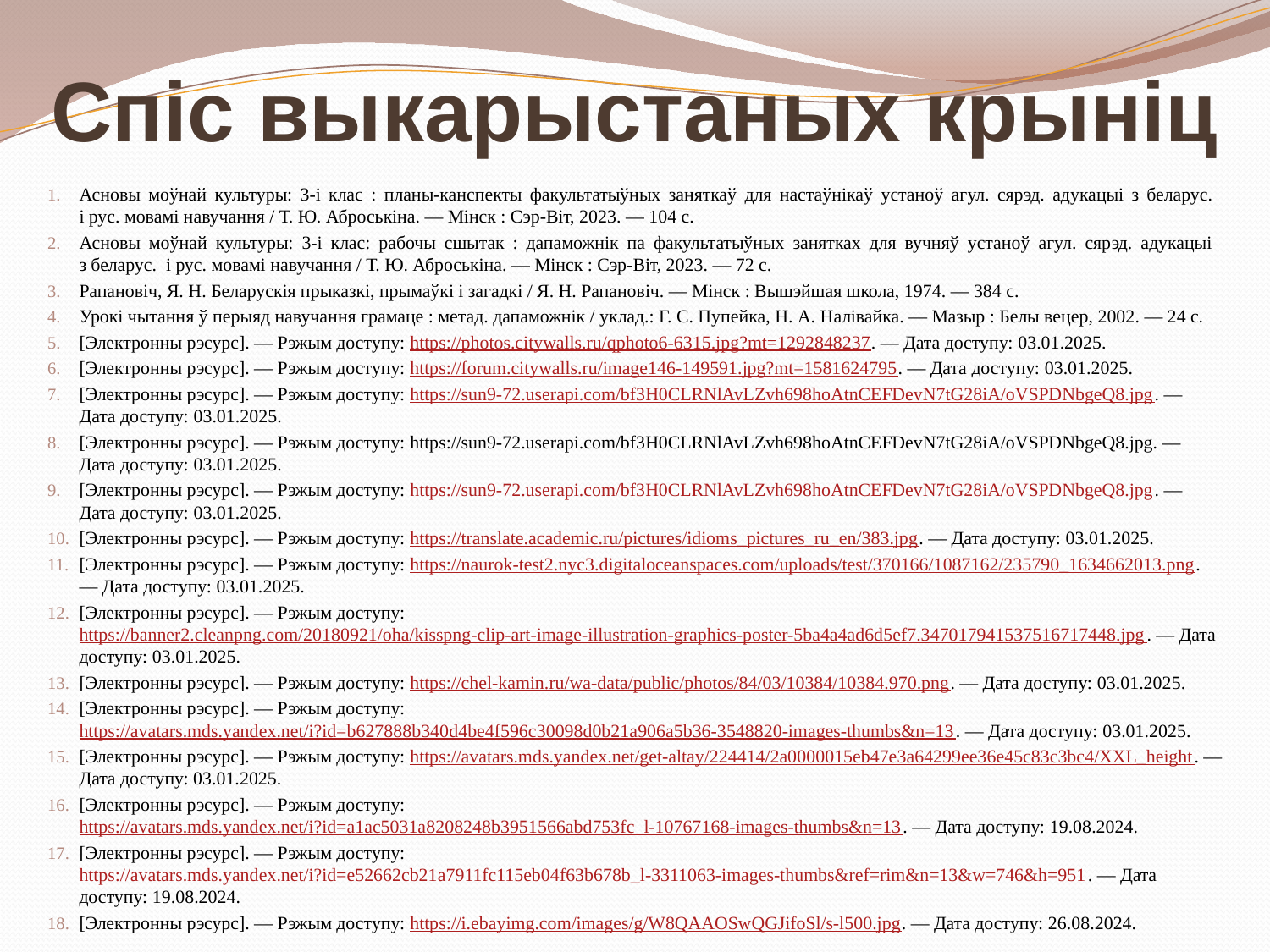

# Спіс выкарыстаных крыніц
Асновы моўнай культуры: 3-і клас : планы-канспекты факультатыўных заняткаў для настаўнікаў устаноў агул. сярэд. адукацыі з беларус.
і рус. мовамі навучання / Т. Ю. Аброськіна. — Мінск : Сэр-Віт, 2023. — 104 с.
Асновы моўнай культуры: 3-і клас: рабочы сшытак : дапаможнік па факультатыўных занятках для вучняў устаноў агул. сярэд. адукацыі
з беларус.  і рус. мовамі навучання / Т. Ю. Аброськіна. — Мінск : Сэр-Віт, 2023. — 72 с.
Рапановіч, Я. Н. Беларускія прыказкі, прымаўкі і загадкі / Я. Н. Рапановіч. — Мінск : Вышэйшая школа, 1974. — 384 с.
Урокі чытання ў перыяд навучання грамаце : метад. дапаможнік / уклад.: Г. С. Пупейка, Н. А. Налівайка. — Мазыр : Белы вецер, 2002. — 24 с.
[Электронны рэсурс]. — Рэжым доступу: https://photos.citywalls.ru/qphoto6-6315.jpg?mt=1292848237. — Дата доступу: 03.01.2025.
[Электронны рэсурс]. — Рэжым доступу: https://forum.citywalls.ru/image146-149591.jpg?mt=1581624795. — Дата доступу: 03.01.2025.
[Электронны рэсурс]. — Рэжым доступу: https://sun9-72.userapi.com/bf3H0CLRNlAvLZvh698hoAtnCEFDevN7tG28iA/oVSPDNbgeQ8.jpg. — Дата доступу: 03.01.2025.
[Электронны рэсурс]. — Рэжым доступу: https://sun9-72.userapi.com/bf3H0CLRNlAvLZvh698hoAtnCEFDevN7tG28iA/oVSPDNbgeQ8.jpg. — Дата доступу: 03.01.2025.
[Электронны рэсурс]. — Рэжым доступу: https://sun9-72.userapi.com/bf3H0CLRNlAvLZvh698hoAtnCEFDevN7tG28iA/oVSPDNbgeQ8.jpg. — Дата доступу: 03.01.2025.
[Электронны рэсурс]. — Рэжым доступу: https://translate.academic.ru/pictures/idioms_pictures_ru_en/383.jpg. — Дата доступу: 03.01.2025.
[Электронны рэсурс]. — Рэжым доступу: https://naurok-test2.nyc3.digitaloceanspaces.com/uploads/test/370166/1087162/235790_1634662013.png. — Дата доступу: 03.01.2025.
[Электронны рэсурс]. — Рэжым доступу: https://banner2.cleanpng.com/20180921/oha/kisspng-clip-art-image-illustration-graphics-poster-5ba4a4ad6d5ef7.347017941537516717448.jpg. — Дата доступу: 03.01.2025.
[Электронны рэсурс]. — Рэжым доступу: https://chel-kamin.ru/wa-data/public/photos/84/03/10384/10384.970.png. — Дата доступу: 03.01.2025.
[Электронны рэсурс]. — Рэжым доступу: https://avatars.mds.yandex.net/i?id=b627888b340d4be4f596c30098d0b21a906a5b36-3548820-images-thumbs&n=13. — Дата доступу: 03.01.2025.
[Электронны рэсурс]. — Рэжым доступу: https://avatars.mds.yandex.net/get-altay/224414/2a0000015eb47e3a64299ee36e45c83c3bc4/XXL_height. — Дата доступу: 03.01.2025.
[Электронны рэсурс]. — Рэжым доступу: https://avatars.mds.yandex.net/i?id=a1ac5031a8208248b3951566abd753fc_l-10767168-images-thumbs&n=13. — Дата доступу: 19.08.2024.
[Электронны рэсурс]. — Рэжым доступу: https://avatars.mds.yandex.net/i?id=e52662cb21a7911fc115eb04f63b678b_l-3311063-images-thumbs&ref=rim&n=13&w=746&h=951. — Дата доступу: 19.08.2024.
[Электронны рэсурс]. — Рэжым доступу: https://i.ebayimg.com/images/g/W8QAAOSwQGJifoSl/s-l500.jpg. — Дата доступу: 26.08.2024.